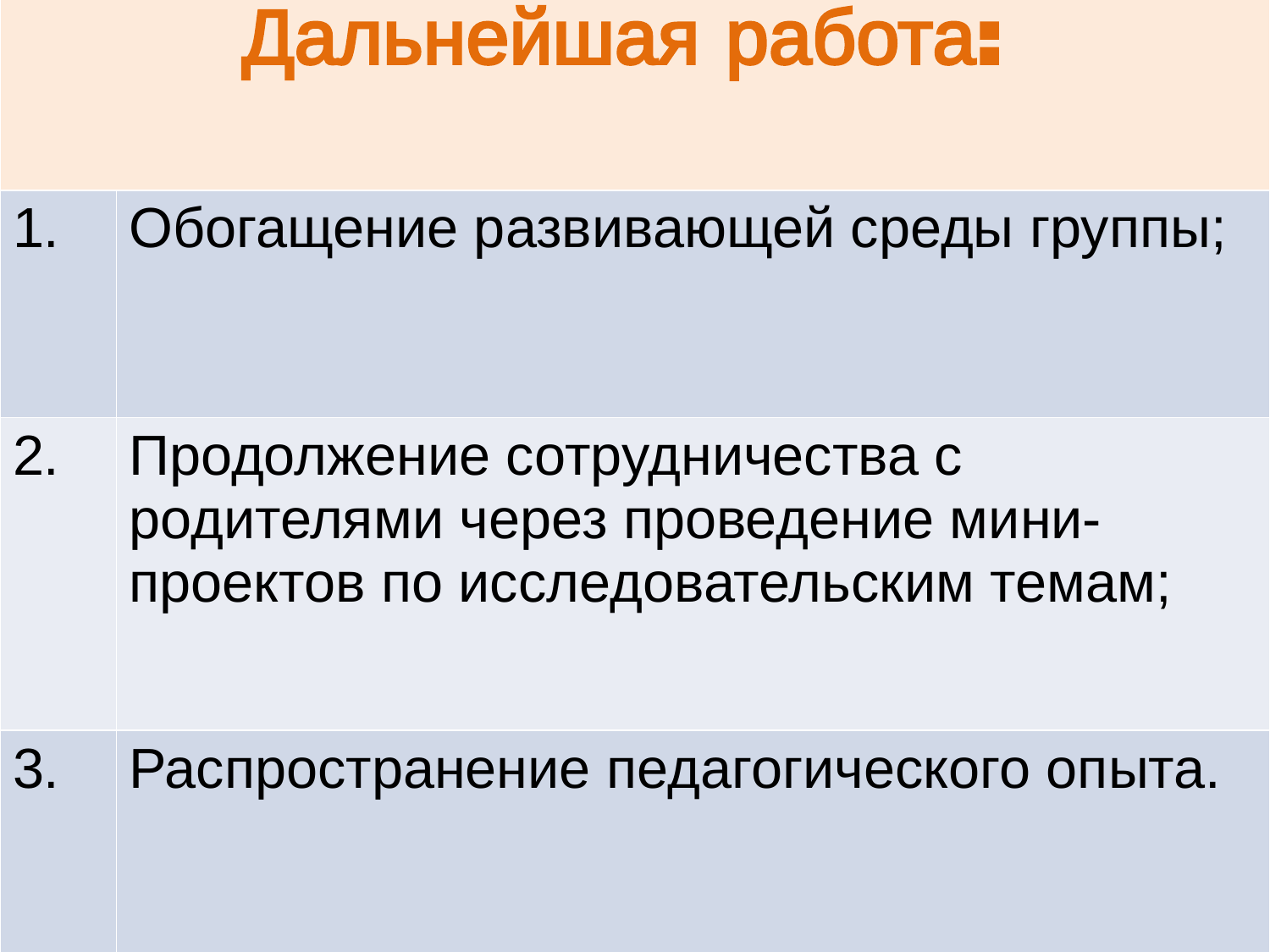

| Дальнейшая работа: |  |
| --- | --- |
| 1. | Обогащение развивающей среды группы; |
| 2. | Продолжение сотрудничества с родителями через проведение мини-проектов по исследовательским темам; |
| 3. | Распространение педагогического опыта. |
# зрения: